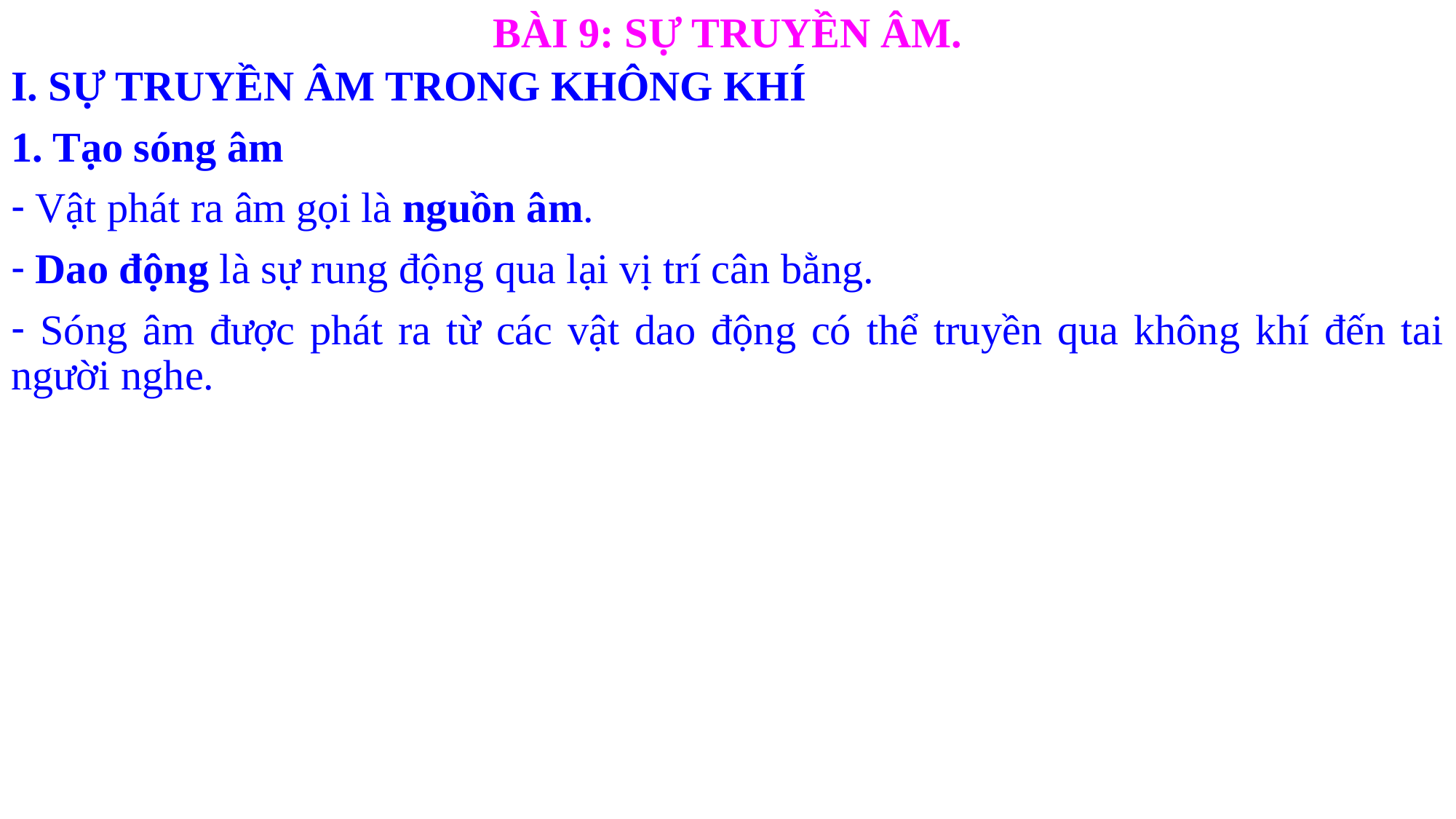

BÀI 9: SỰ TRUYỀN ÂM.
I. SỰ TRUYỀN ÂM TRONG KHÔNG KHÍ
1. Tạo sóng âm
 Vật phát ra âm gọi là nguồn âm.
 Dao động là sự rung động qua lại vị trí cân bằng.
 Sóng âm được phát ra từ các vật dao động có thể truyền qua không khí đến tai người nghe.